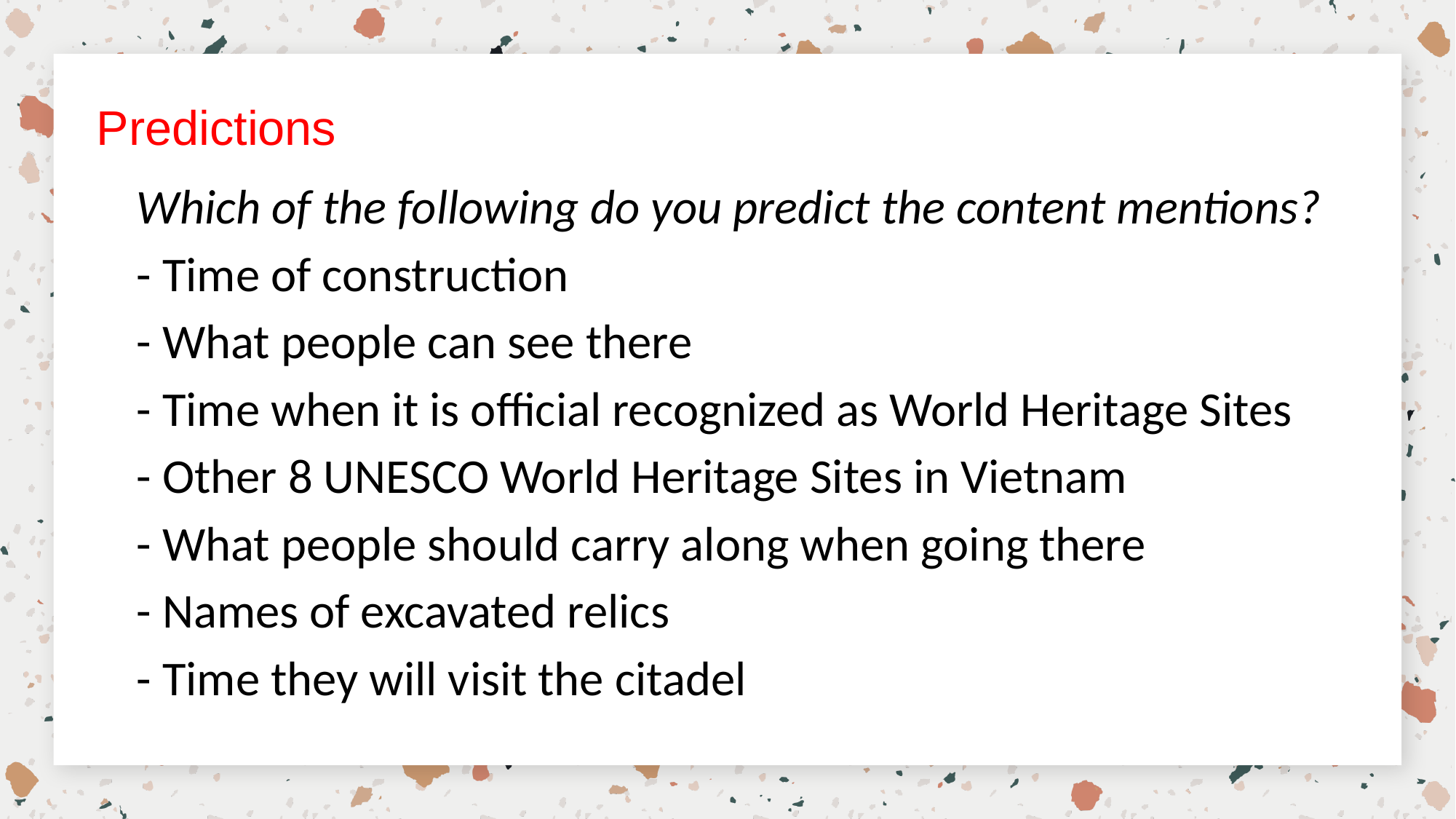

Predictions
Which of the following do you predict the content mentions?
- Time of construction
- What people can see there
- Time when it is official recognized as World Heritage Sites
- Other 8 UNESCO World Heritage Sites in Vietnam
- What people should carry along when going there
- Names of excavated relics
- Time they will visit the citadel